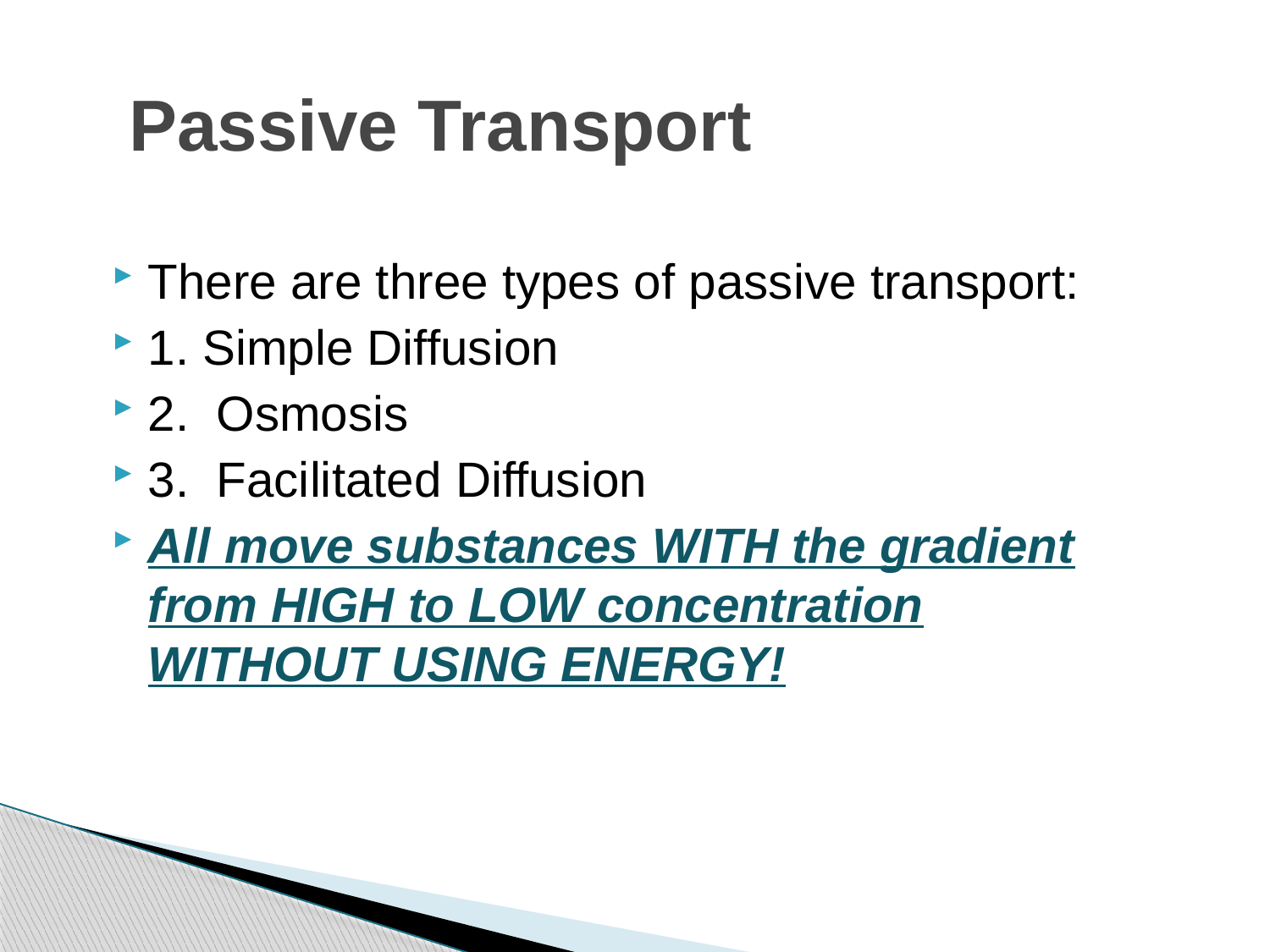

# Passive Transport
There are three types of passive transport:
1. Simple Diffusion
2.  Osmosis
3.  Facilitated Diffusion
All move substances WITH the gradient from HIGH to LOW concentration WITHOUT USING ENERGY!